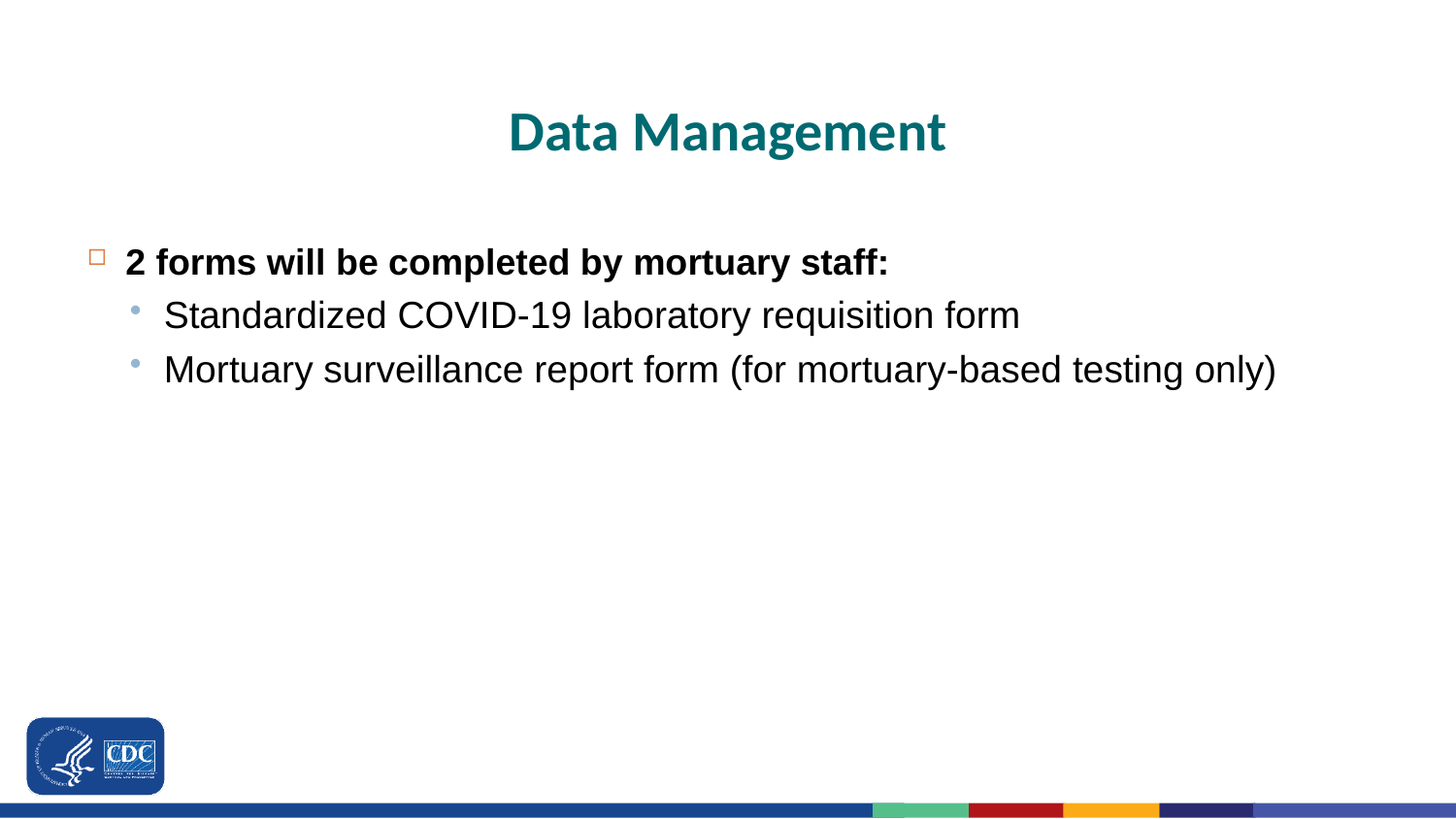

# Data Management

2 forms will be completed by mortuary staff:
Standardized COVID-19 laboratory requisition form
Mortuary surveillance report form (for mortuary-based testing only)